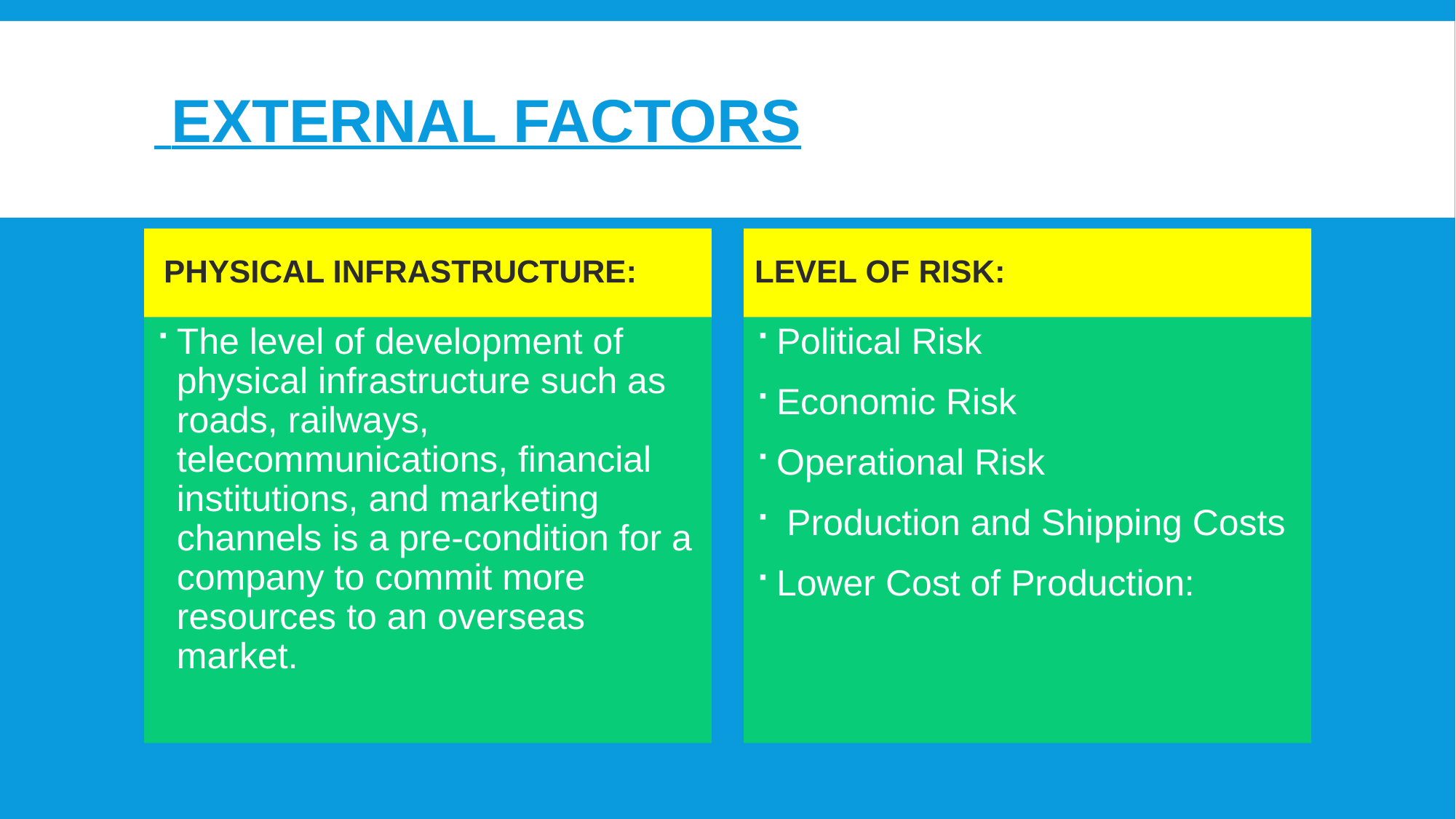

# External Factors
 PHYSICAL INFRASTRUCTURE:
LEVEL OF RISK:
Political Risk
Economic Risk
Operational Risk
 Production and Shipping Costs
Lower Cost of Production:

The level of development of physical infrastructure such as roads, railways, telecommunications, financial institutions, and marketing channels is a pre-condition for a company to commit more resources to an overseas market.